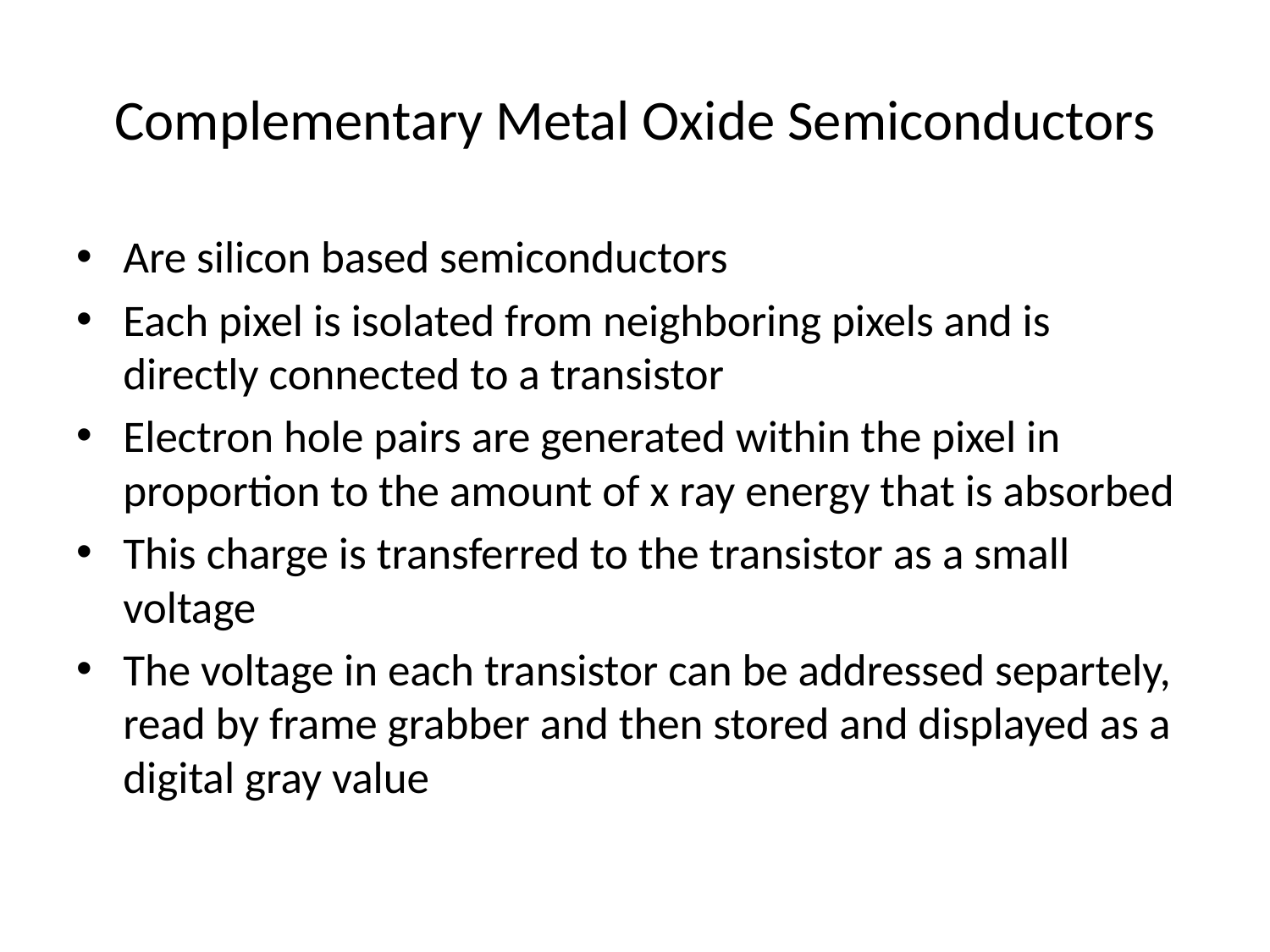

# Complementary Metal Oxide Semiconductors
Are silicon based semiconductors
Each pixel is isolated from neighboring pixels and is directly connected to a transistor
Electron hole pairs are generated within the pixel in proportion to the amount of x ray energy that is absorbed
This charge is transferred to the transistor as a small voltage
The voltage in each transistor can be addressed separtely, read by frame grabber and then stored and displayed as a digital gray value